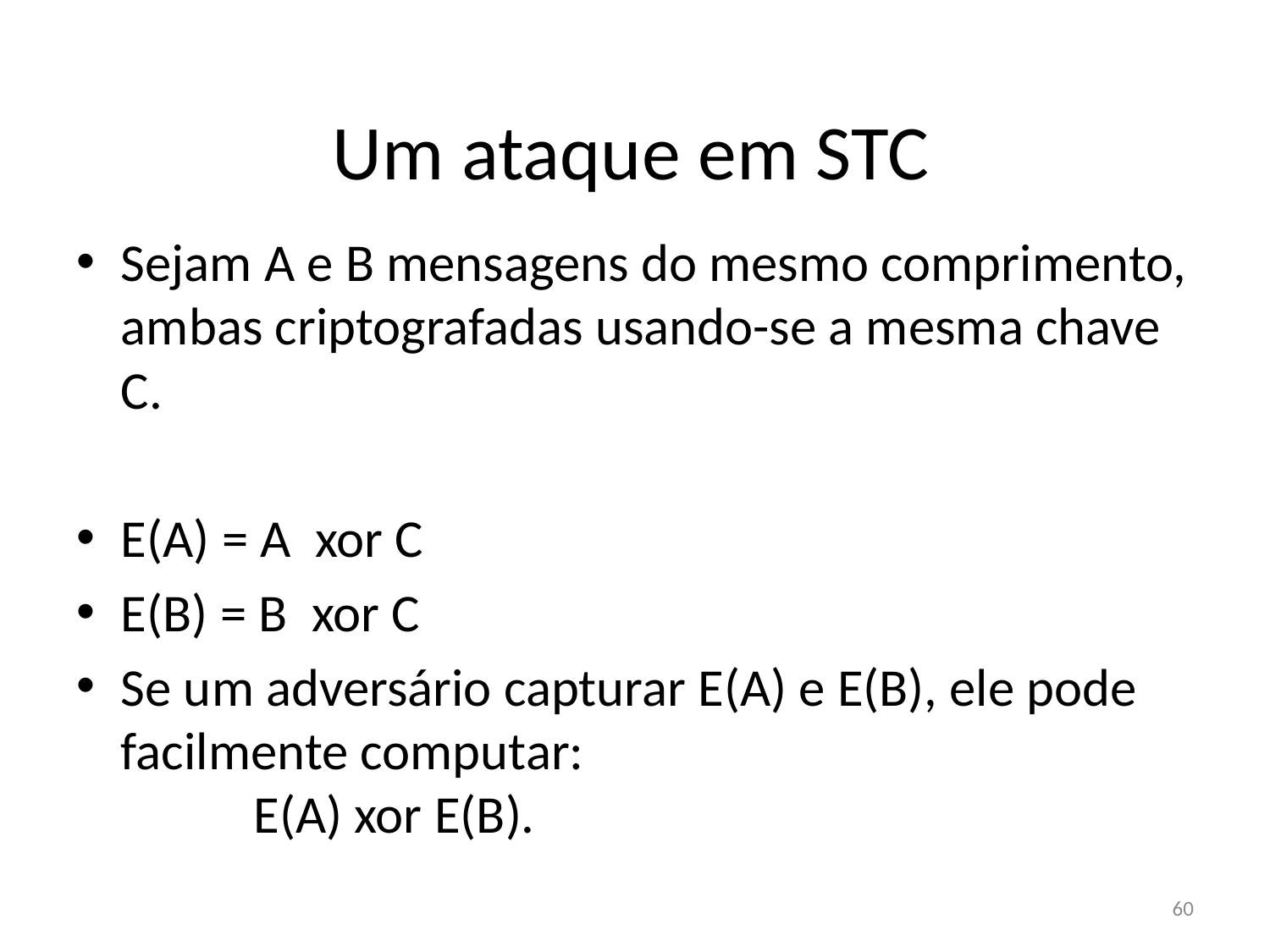

# Um ataque em STC
Sejam A e B mensagens do mesmo comprimento, ambas criptografadas usando-se a mesma chave C.

E(A) = A  xor C
E(B) = B  xor C
Se um adversário capturar E(A) e E(B), ele pode facilmente computar:
           E(A) xor E(B).

60